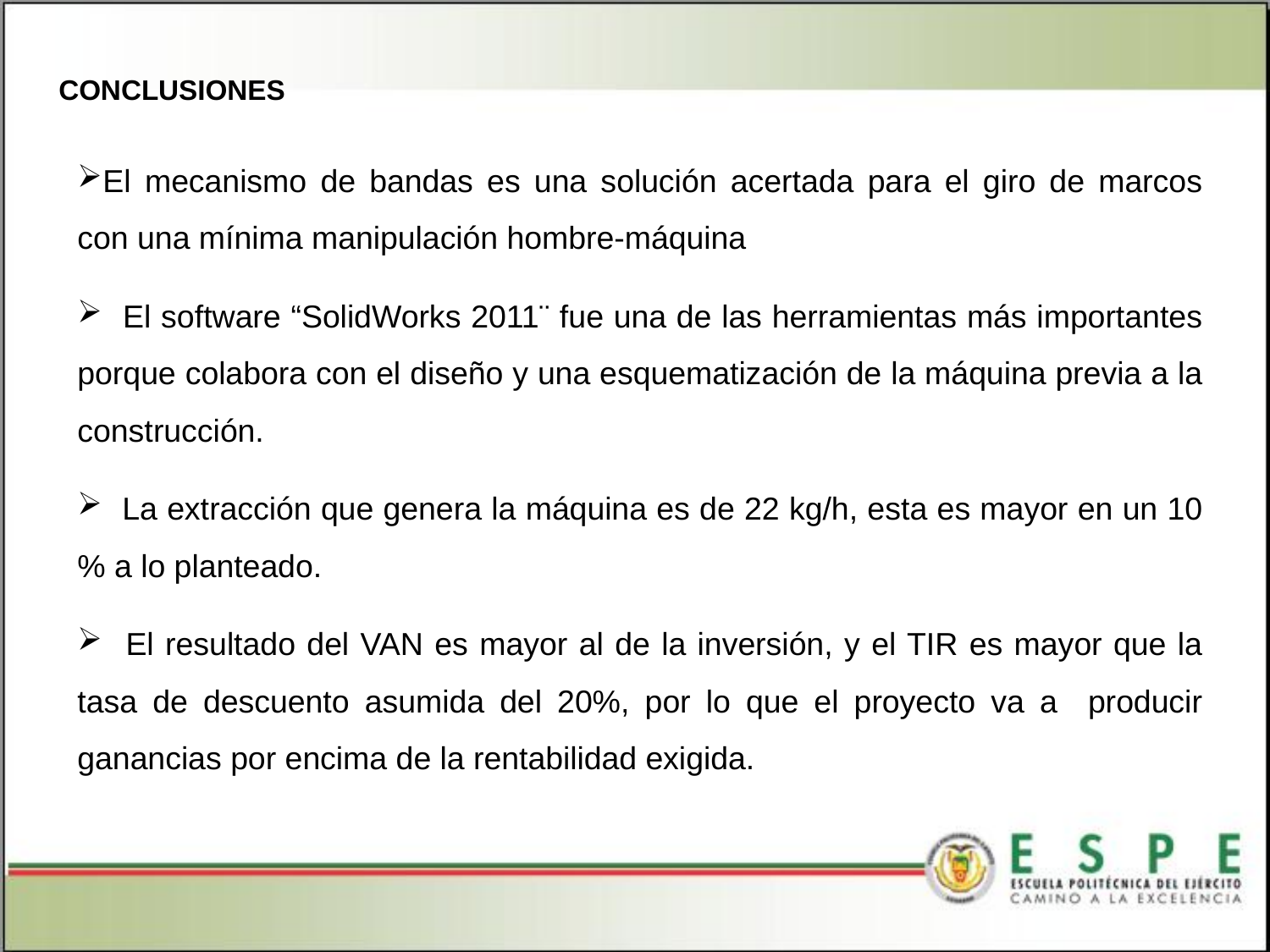

CONCLUSIONES

El mecanismo de bandas es una solución acertada para el giro de marcos con una mínima manipulación hombre-máquina
  El software “SolidWorks 2011¨ fue una de las herramientas más importantes porque colabora con el diseño y una esquematización de la máquina previa a la construcción.
  La extracción que genera la máquina es de 22 kg/h, esta es mayor en un 10 % a lo planteado.
  El resultado del VAN es mayor al de la inversión, y el TIR es mayor que la tasa de descuento asumida del 20%, por lo que el proyecto va a  producir ganancias por encima de la rentabilidad exigida.